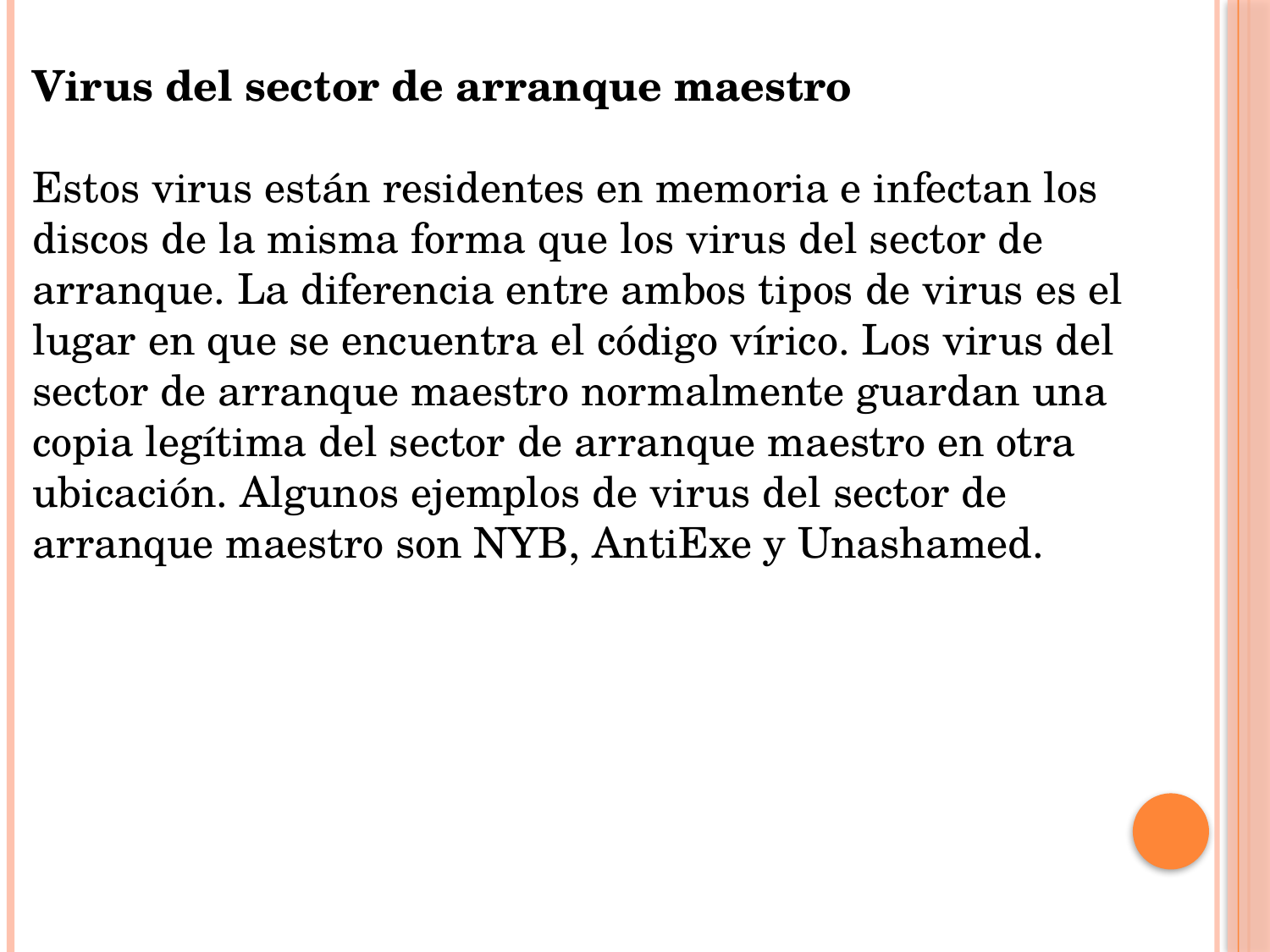

Virus del sector de arranque maestro

Estos virus están residentes en memoria e infectan los discos de la misma forma que los virus del sector de arranque. La diferencia entre ambos tipos de virus es el lugar en que se encuentra el código vírico. Los virus del sector de arranque maestro normalmente guardan una copia legítima del sector de arranque maestro en otra ubicación. Algunos ejemplos de virus del sector de arranque maestro son NYB, AntiExe y Unashamed.